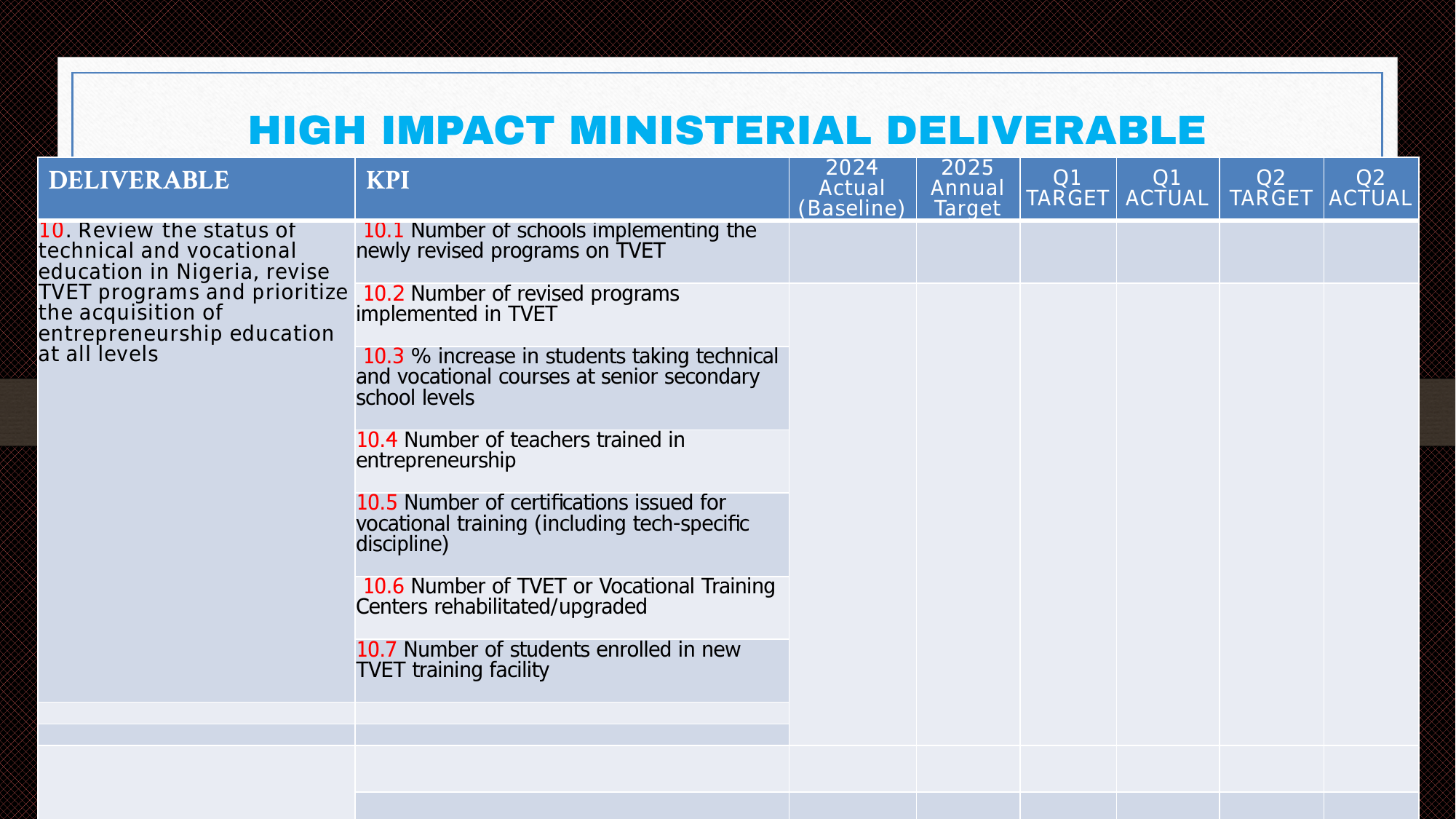

# HIGH IMPACT MINISTERIAL DELIVERABLE
| DELIVERABLE | KPI | 2024 Actual (Baseline) | 2025 Annual Target | Q1 TARGET | Q1 ACTUAL | Q2 TARGET | Q2 ACTUAL |
| --- | --- | --- | --- | --- | --- | --- | --- |
| 10. Review the status of technical and vocational education in Nigeria, revise TVET programs and prioritize the acquisition of entrepreneurship education at all levels | 10.1 Number of schools implementing the newly revised programs on TVET |  |  |  |  |  |  |
|  | 10.2 Number of revised programs implemented in TVET |  |  |  |  |  |  |
|  | 10.3 % increase in students taking technical and vocational courses at senior secondary school levels |  |  |  |  |  |  |
|  | 10.4 Number of teachers trained in entrepreneurship |  |  |  |  |  |  |
|  | 10.5 Number of certifications issued for vocational training (including tech-specific discipline) |  |  |  |  |  |  |
|  | 10.6 Number of TVET or Vocational Training Centers rehabilitated/upgraded |  |  |  |  |  |  |
|  | 10.7 Number of students enrolled in new TVET training facility |  |  |  |  |  |  |
|  |  |  |  |  |  |  |  |
|  |  |  |  |  |  |  |  |
|  |  |  |  |  |  |  |  |
|  |  |  |  |  |  |  |  |
|  |  |  |  |  |  |  |  |